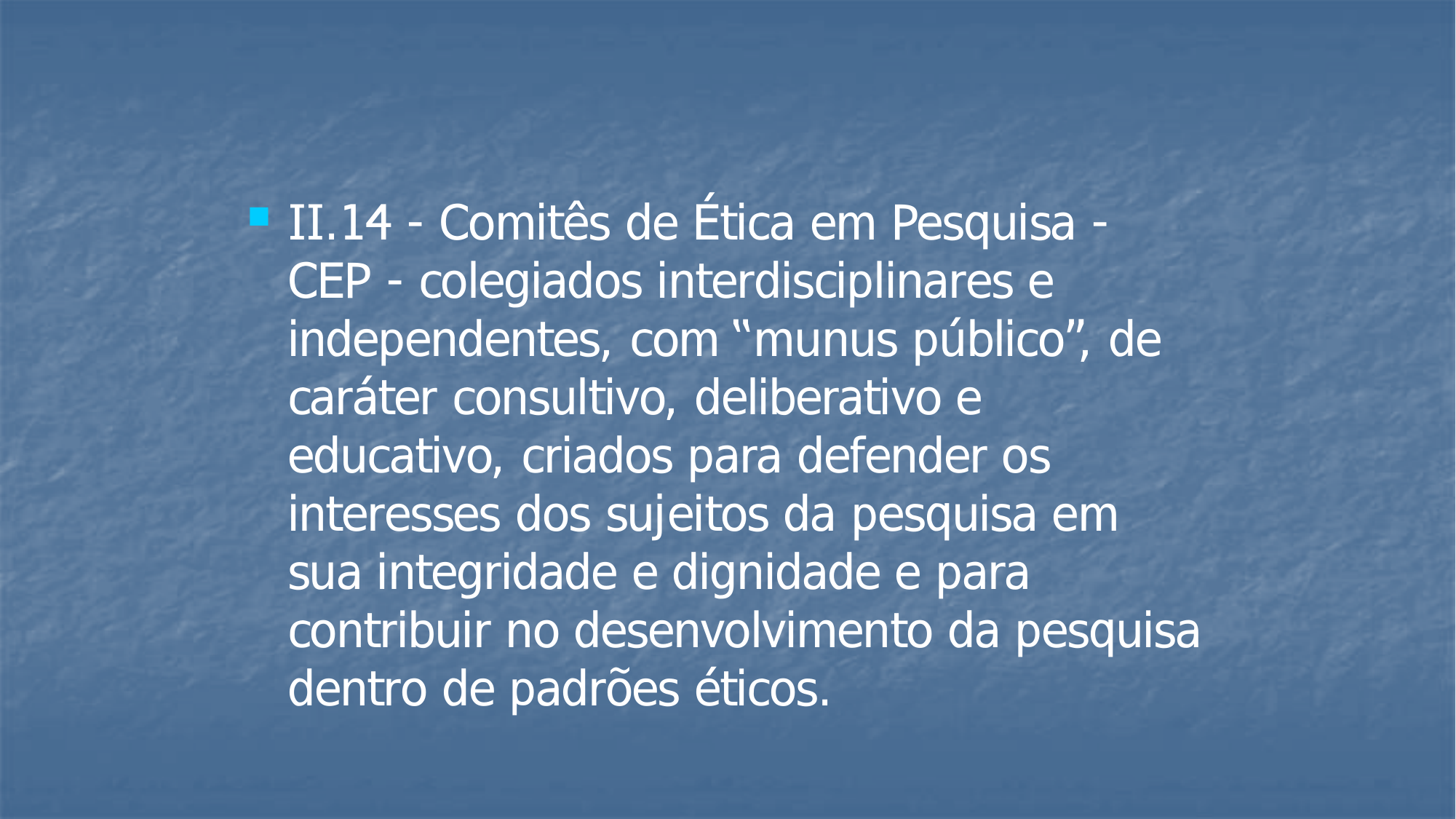

#
II.14 - Comitês de Ética em Pesquisa - CEP - colegiados interdisciplinares e independentes, com “munus público”, de caráter consultivo, deliberativo e educativo, criados para defender os interesses dos sujeitos da pesquisa em sua integridade e dignidade e para contribuir no desenvolvimento da pesquisa dentro de padrões éticos.